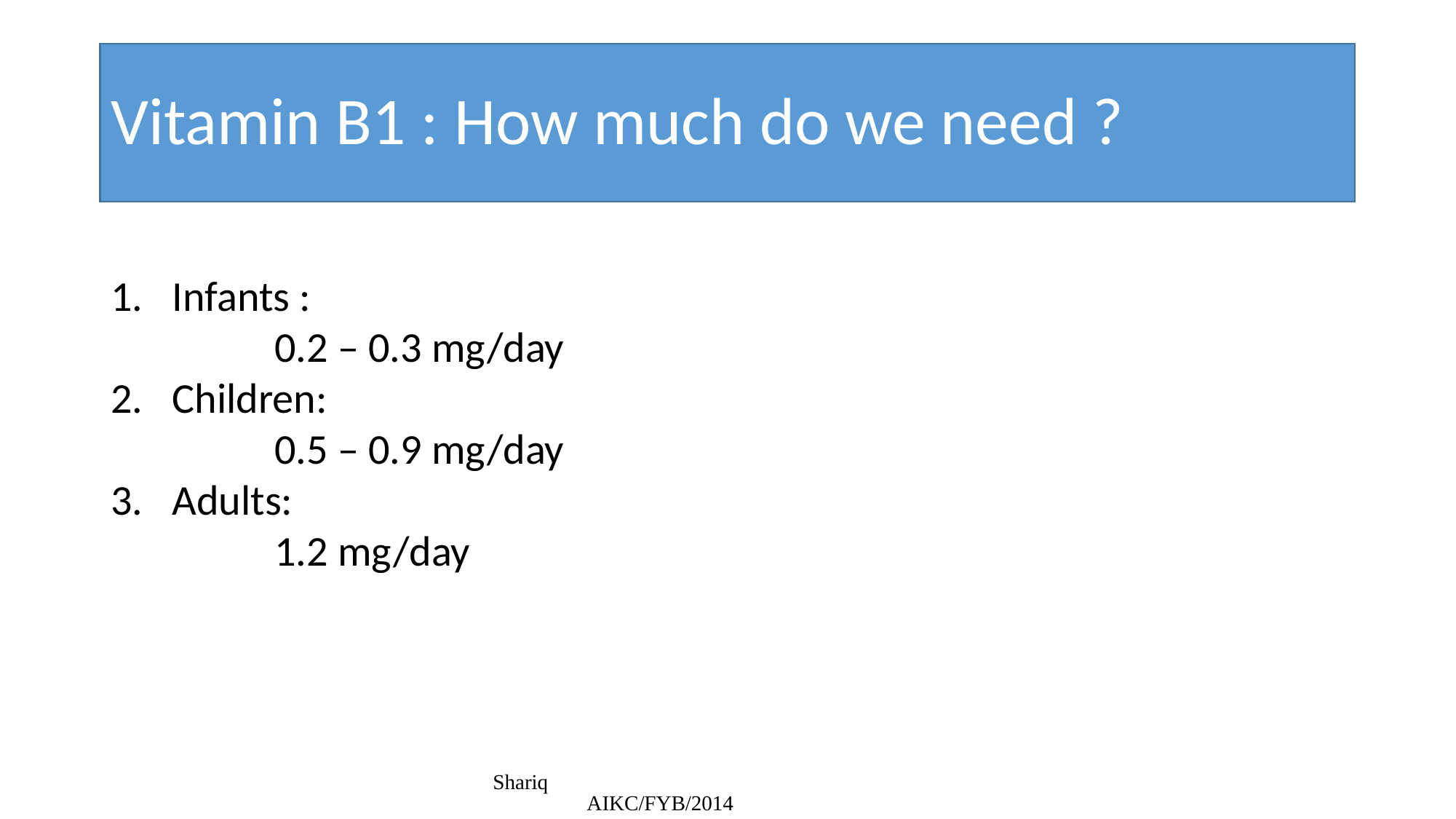

# Vitamin B1 : How much do we need ?
Infants :
	0.2 – 0.3 mg/day
Children:
	0.5 – 0.9 mg/day
Adults:
	1.2 mg/day

Shariq                                                                                                AIKC/FYB/2014